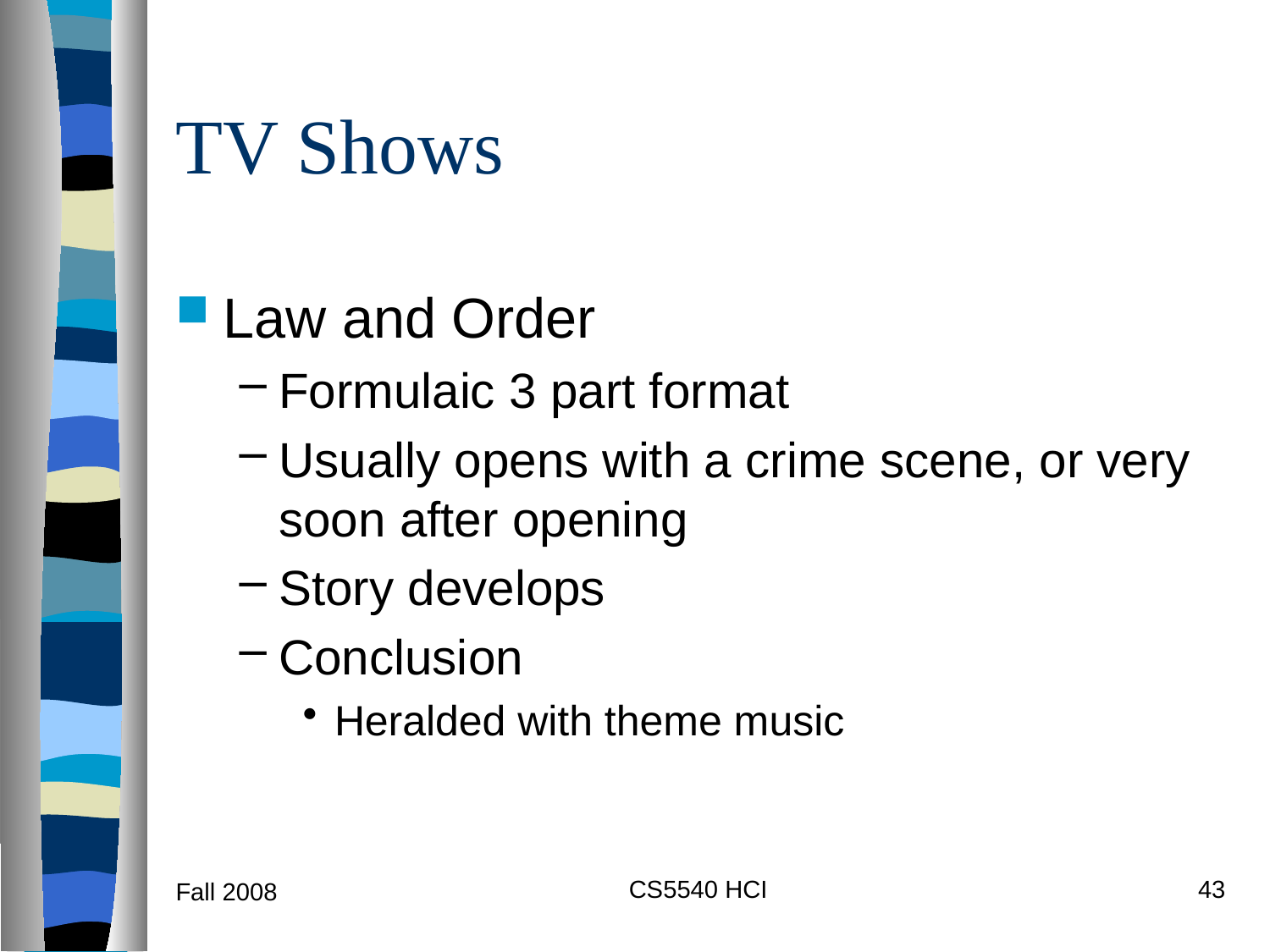

# TV Shows
Law and Order
Formulaic 3 part format
Usually opens with a crime scene, or very soon after opening
Story develops
Conclusion
Heralded with theme music
CS5540 HCI
43
Fall 2008